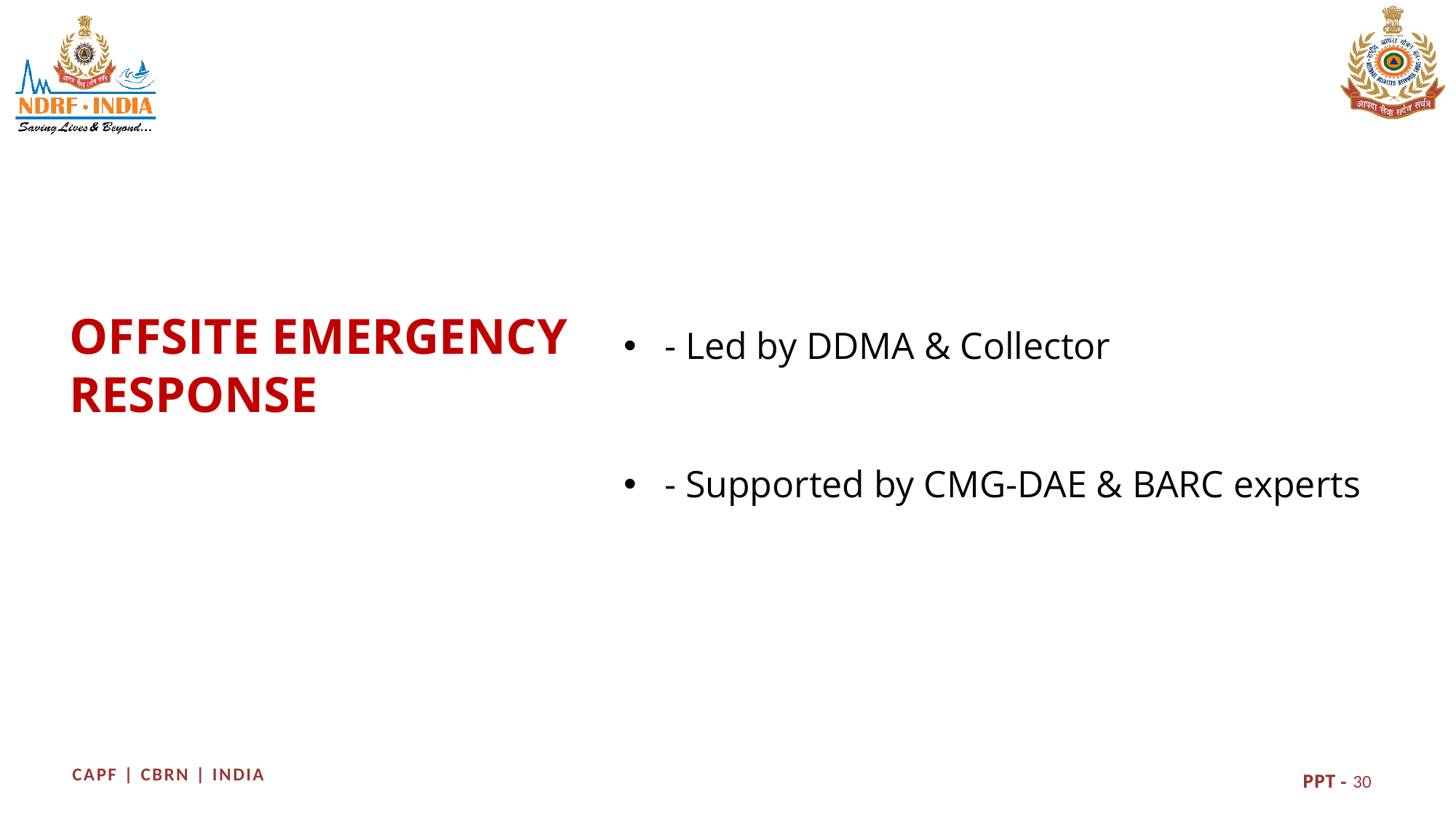

- Led by DDMA & Collector
- Supported by CMG-DAE & BARC experts
OFFSITE EMERGENCY RESPONSE
30